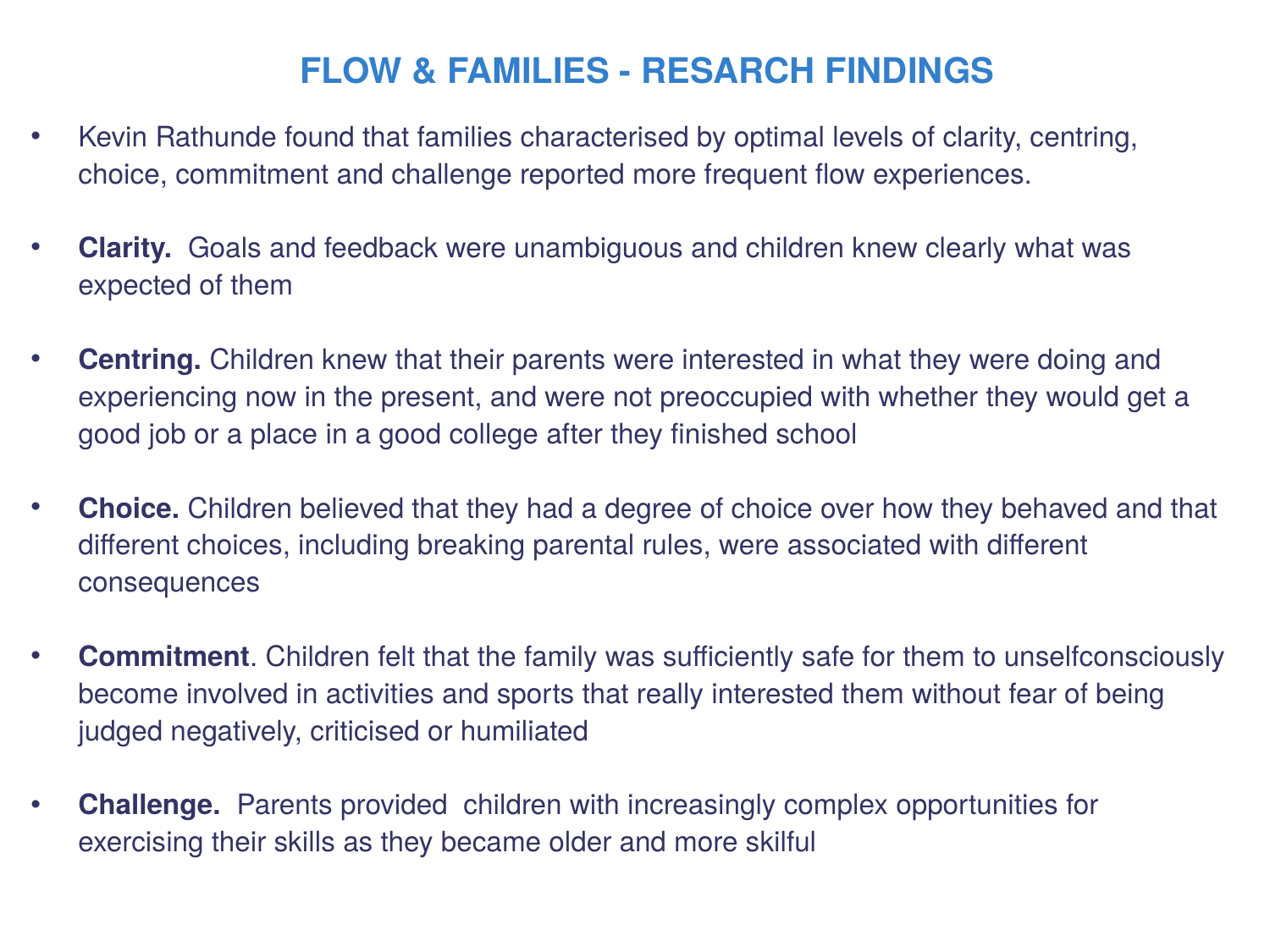

FLOW & FAMILIES - RESARCH FINDINGS
Kevin Rathunde found that families characterised by optimal levels of clarity, centring, choice, commitment and challenge reported more frequent flow experiences.

Clarity.  Goals and feedback were unambiguous and children knew clearly what was expected of them

Centring. Children knew that their parents were interested in what they were doing and experiencing now in the present, and were not preoccupied with whether they would get a good job or a place in a good college after they finished school

Choice. Children believed that they had a degree of choice over how they behaved and that different choices, including breaking parental rules, were associated with different consequences

Commitment. Children felt that the family was sufficiently safe for them to unselfconsciously become involved in activities and sports that really interested them without fear of being judged negatively, criticised or humiliated

Challenge.  Parents provided  children with increasingly complex opportunities for exercising their skills as they became older and more skilful